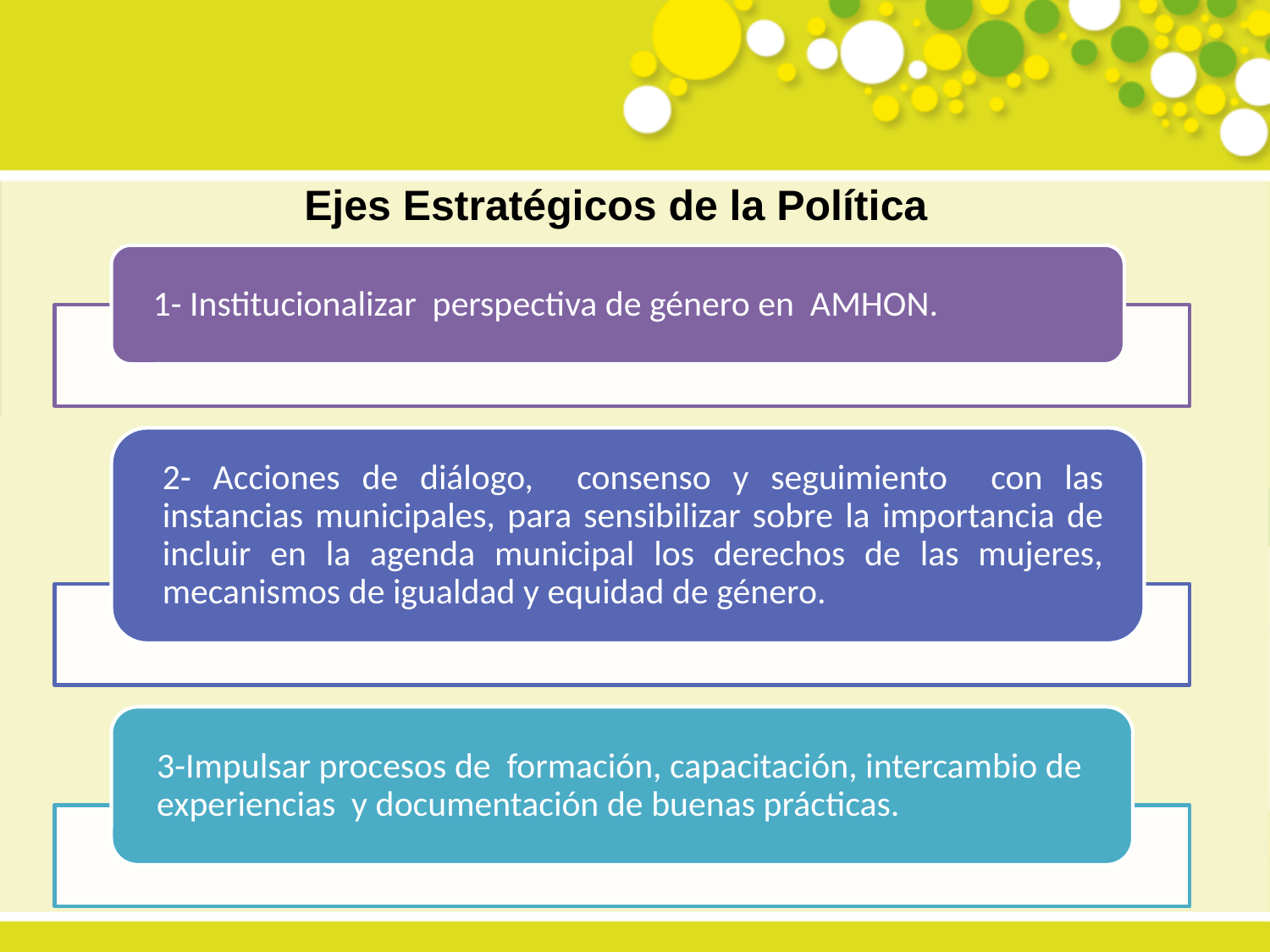

Ejes Estratégicos de la Política
1- Institucionalizar  perspectiva de género en  AMHON.
2- Acciones de diálogo,  consenso y seguimiento  con las instancias municipales, para sensibilizar sobre la importancia de incluir en la agenda municipal los derechos de las mujeres, mecanismos de igualdad y equidad de género.
3-Impulsar procesos de  formación, capacitación, intercambio de experiencias  y documentación de buenas prácticas.